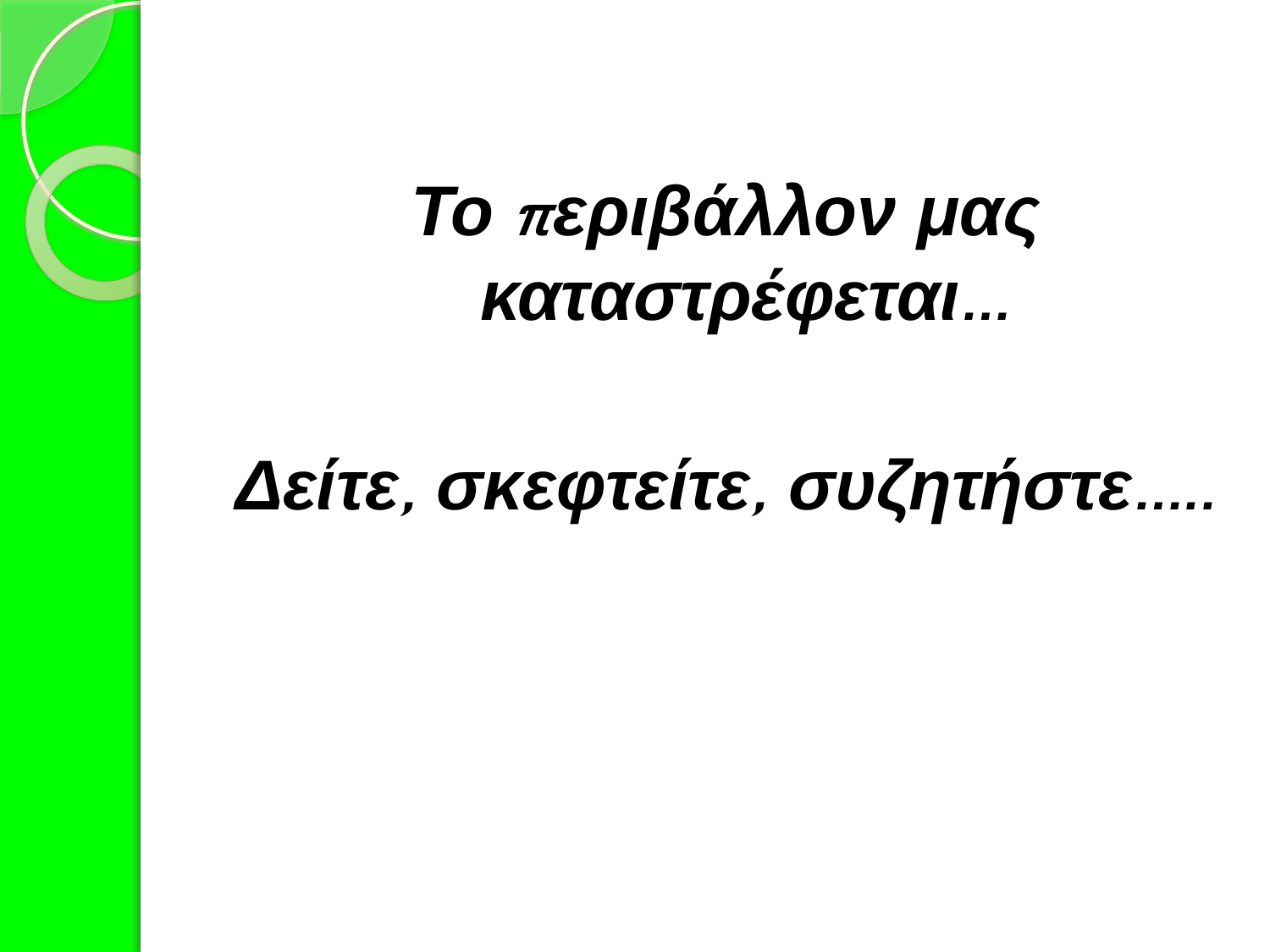

Το περιβάλλον μας καταστρέφεται…

Δείτε, σκεφτείτε, συζητήστε…..